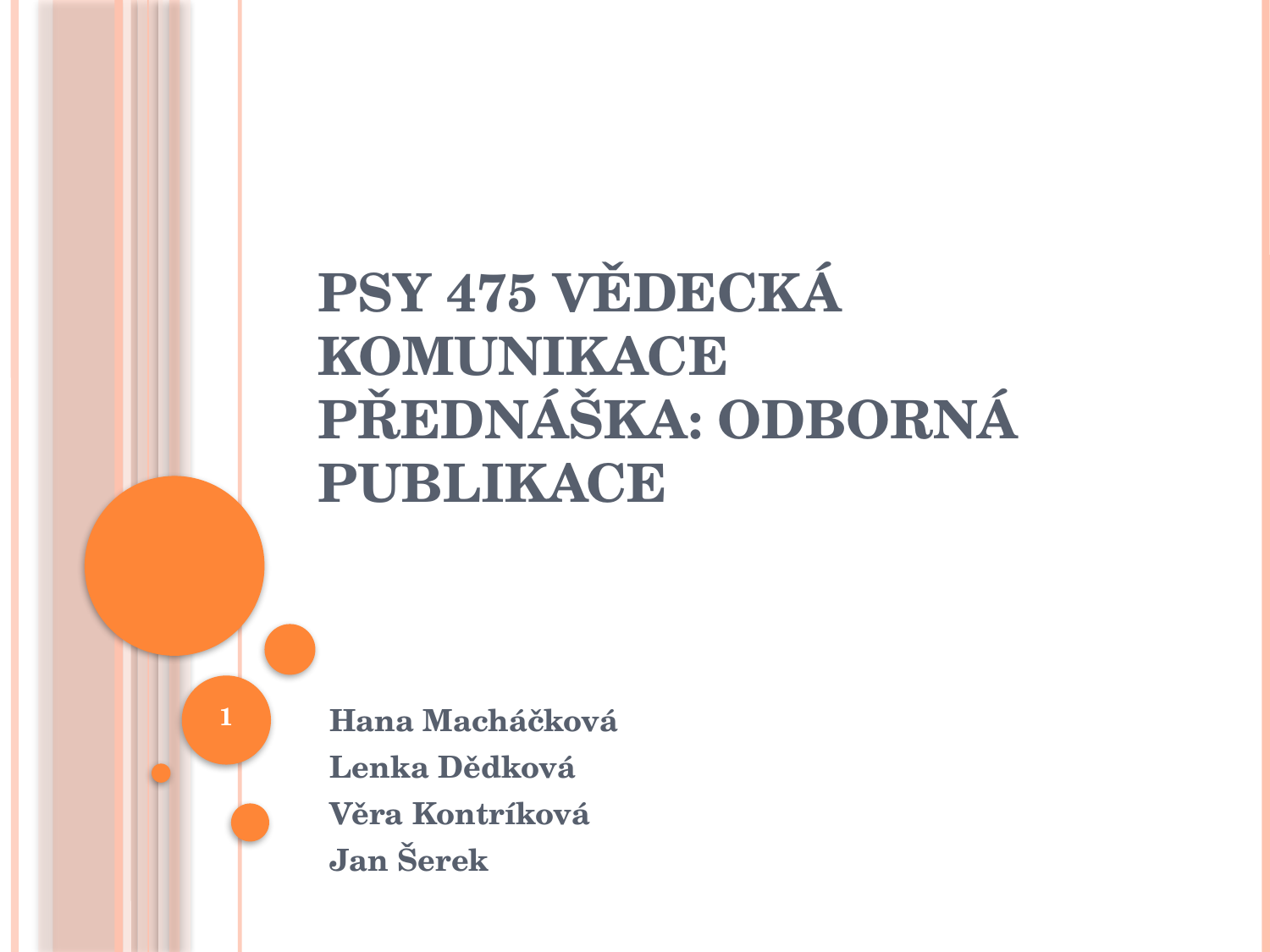

# PSY 475 Vědecká komunikace Přednáška: Odborná Publikace
1
Hana Macháčková
Lenka Dědková
Věra Kontríková
Jan Šerek